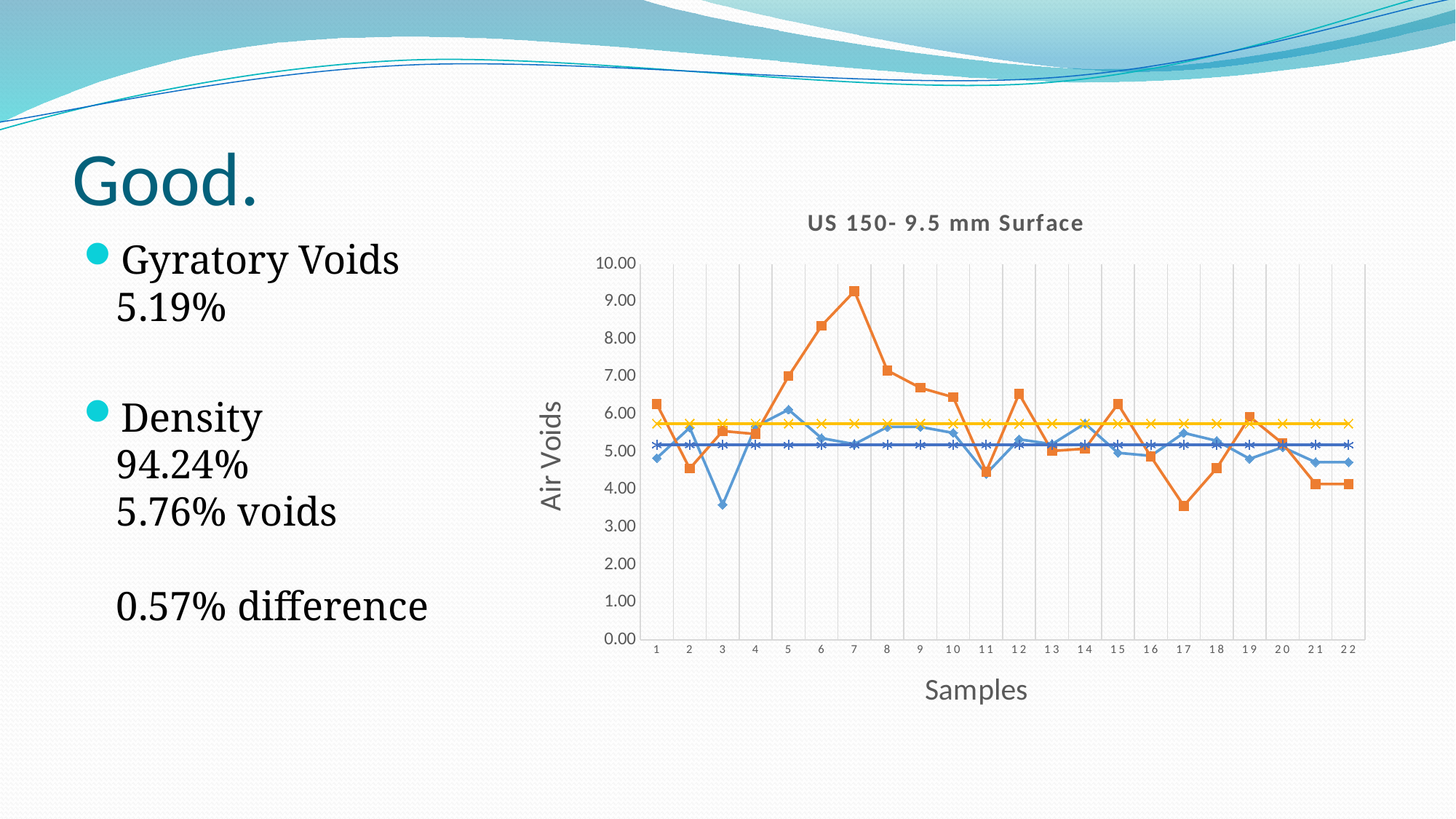

# Good.

### Chart: US 150- 9.5 mm Surface

| Category |  |  |  |  |
|---|---|---|---|---|
| 1 | 4.84 | 6.280000000000001 | 5.76 | 5.19 |
| 2 | 5.65 | 4.560000000000002 | 5.76 | 5.19 |
| 3 | 3.6 | 5.560000000000002 | 5.76 | 5.19 |
| 4 | 5.68 | 5.480000000000004 | 5.76 | 5.19 |
| 5 | 6.13 | 7.019999999999996 | 5.76 | 5.19 |
| 6 | 5.37 | 8.36 | 5.76 | 5.19 |
| 7 | 5.21 | 9.280000000000001 | 5.76 | 5.19 |
| 8 | 5.67 | 7.170000000000002 | 5.76 | 5.19 |
| 9 | 5.67 | 6.709999999999994 | 5.76 | 5.19 |
| 10 | 5.51 | 6.459999999999994 | 5.76 | 5.19 |
| 11 | 4.42 | 4.480000000000004 | 5.76 | 5.19 |
| 12 | 5.34 | 6.549999999999997 | 5.76 | 5.19 |
| 13 | 5.21 | 5.030000000000001 | 5.76 | 5.19 |
| 14 | 5.76 | 5.090000000000003 | 5.76 | 5.19 |
| 15 | 4.98 | 6.280000000000001 | 5.76 | 5.19 |
| 16 | 4.9 | 4.8799999999999955 | 5.76 | 5.19 |
| 17 | 5.51 | 3.569999999999993 | 5.76 | 5.19 |
| 18 | 5.3 | 4.569999999999993 | 5.76 | 5.19 |
| 19 | 4.82 | 5.939999999999998 | 5.76 | 5.19 |
| 20 | 5.13 | 5.230000000000004 | 5.76 | 5.19 |
| 21 | 4.73 | 4.150000000000006 | 5.76 | 5.19 |
| 22 | 4.73 | 4.150000000000006 | 5.76 | 5.19 |
Gyratory Voids
5.19%

Density
94.24%
5.76% voids
0.57% difference